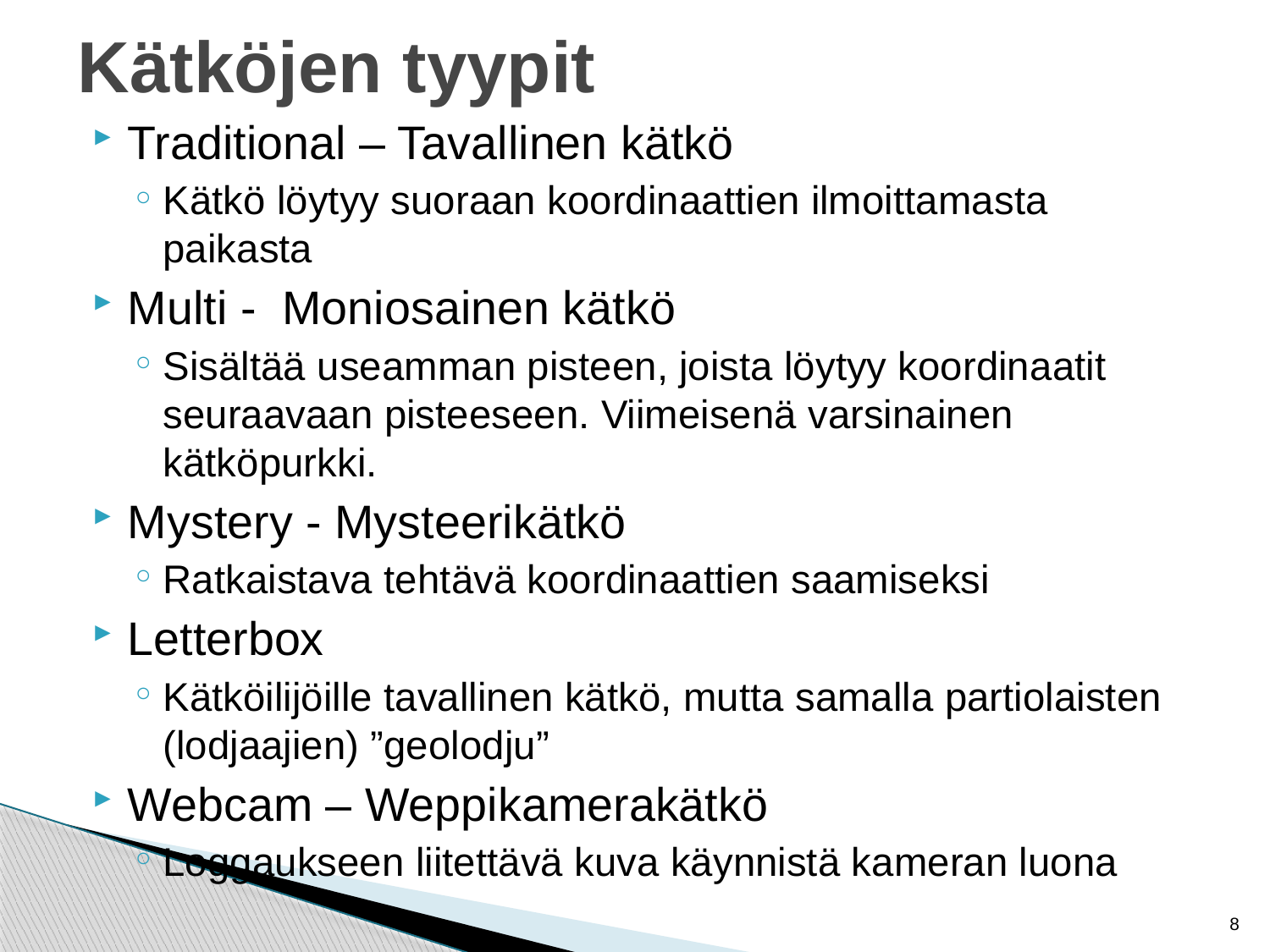

# Kätköjen tyypit
Traditional – Tavallinen kätkö
Kätkö löytyy suoraan koordinaattien ilmoittamasta paikasta
Multi -  Moniosainen kätkö
Sisältää useamman pisteen, joista löytyy koordinaatit seuraavaan pisteeseen. Viimeisenä varsinainen kätköpurkki.
Mystery - Mysteerikätkö
Ratkaistava tehtävä koordinaattien saamiseksi
Letterbox
Kätköilijöille tavallinen kätkö, mutta samalla partiolaisten (lodjaajien) ”geolodju”
Webcam – Weppikamerakätkö
Loggaukseen liitettävä kuva käynnistä kameran luona

8